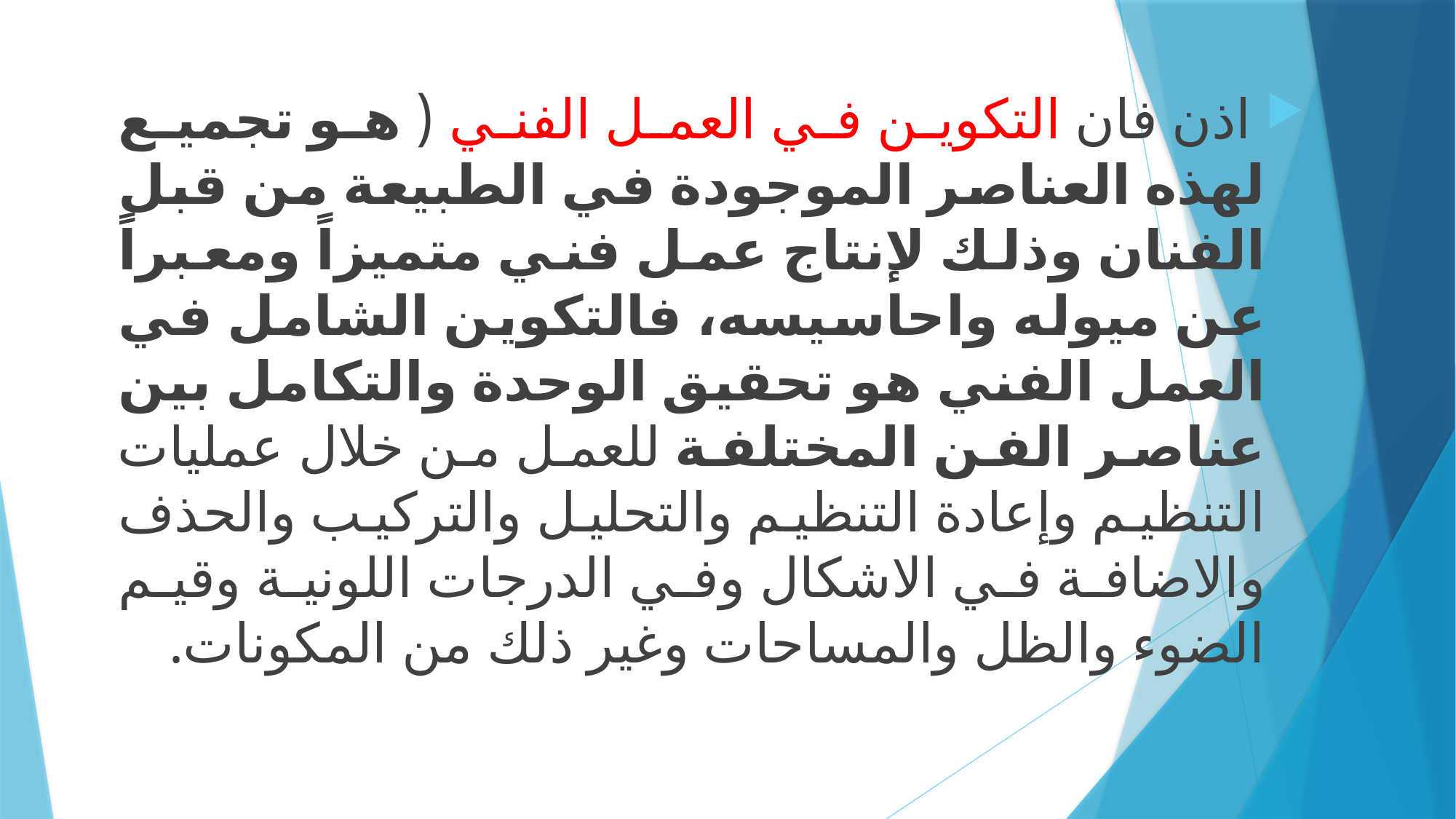

اذن فان التكوين في العمل الفني ( هو تجميع لهذه العناصر الموجودة في الطبيعة من قبل الفنان وذلك لإنتاج عمل فني متميزاً ومعبراً عن ميوله واحاسيسه، فالتكوين الشامل في العمل الفني هو تحقيق الوحدة والتكامل بين عناصر الفن المختلفة للعمل من خلال عمليات التنظيم وإعادة التنظيم والتحليل والتركيب والحذف والاضافة في الاشكال وفي الدرجات اللونية وقيم الضوء والظل والمساحات وغير ذلك من المكونات.